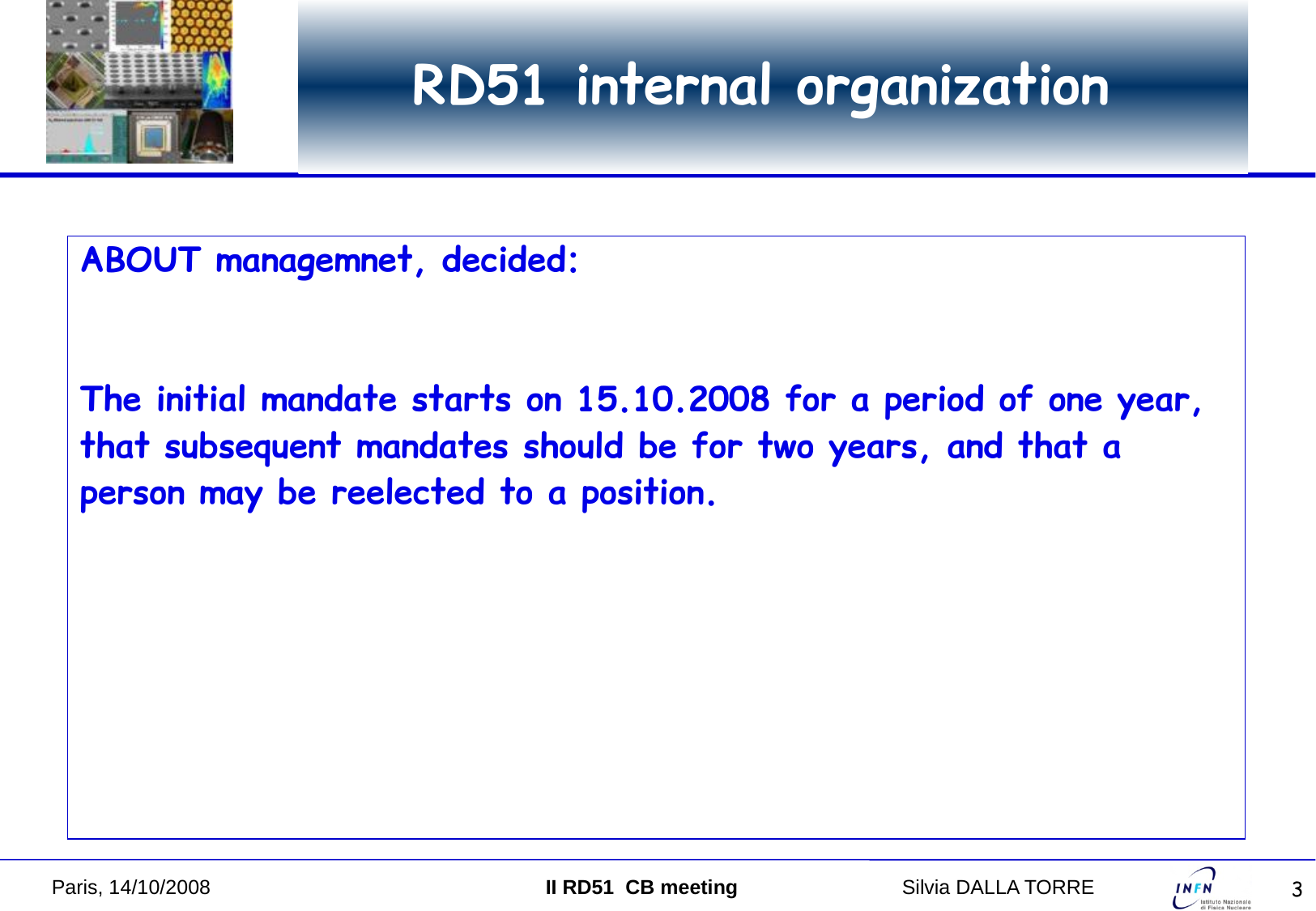

# RD51 internal organization
ABOUT managemnet, decided:

The initial mandate starts on 15.10.2008 for a period of one year,
that subsequent mandates should be for two years, and that a
person may be reelected to a position.
Paris, 14/10/2008                                                           II RD51  CB meeting		Silvia DALLA TORRE